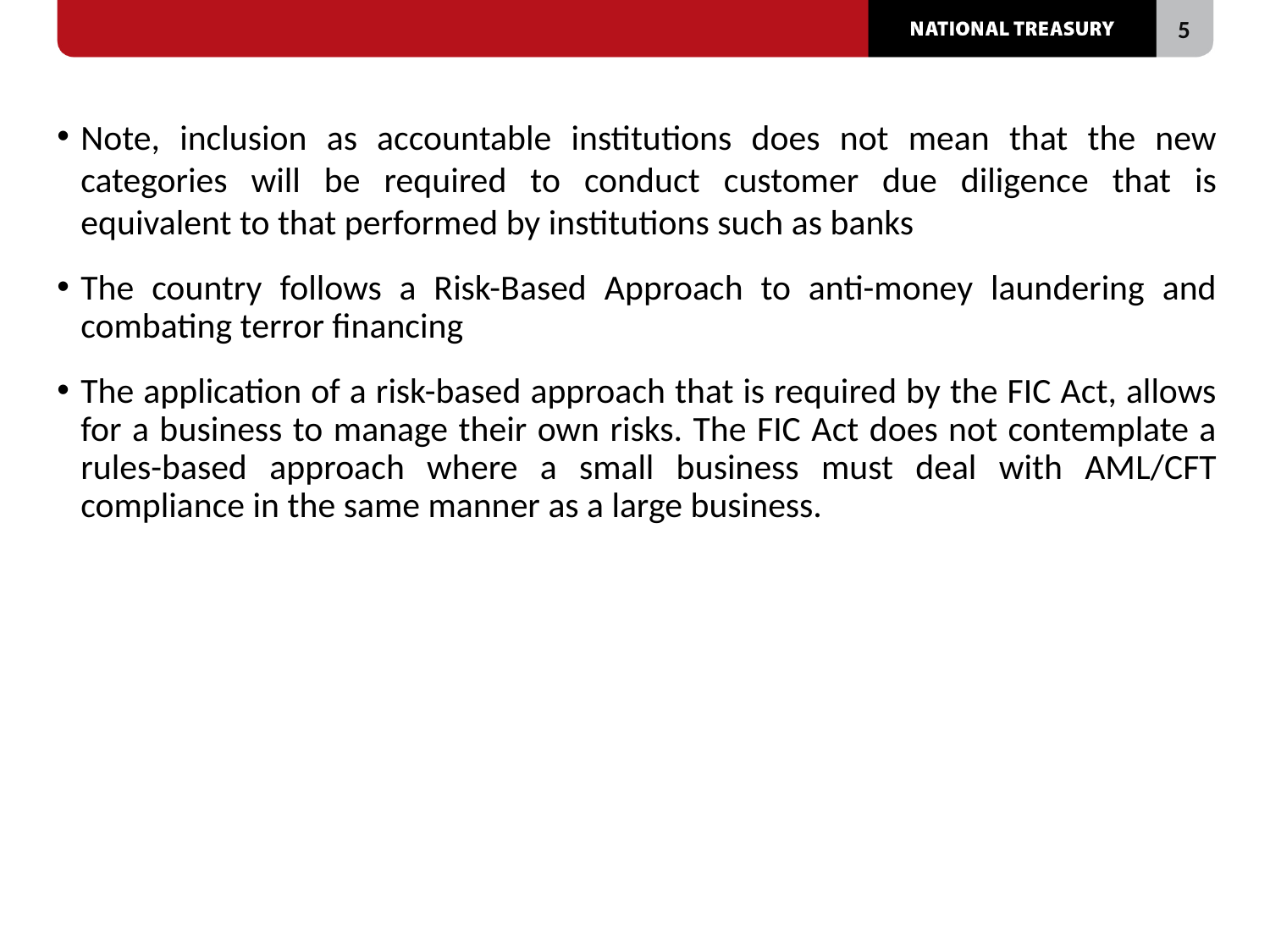

#
Note, inclusion as accountable institutions does not mean that the new categories will be required to conduct customer due diligence that is equivalent to that performed by institutions such as banks
The country follows a Risk-Based Approach to anti-money laundering and combating terror financing
The application of a risk-based approach that is required by the FIC Act, allows for a business to manage their own risks. The FIC Act does not contemplate a rules-based approach where a small business must deal with AML/CFT compliance in the same manner as a large business.